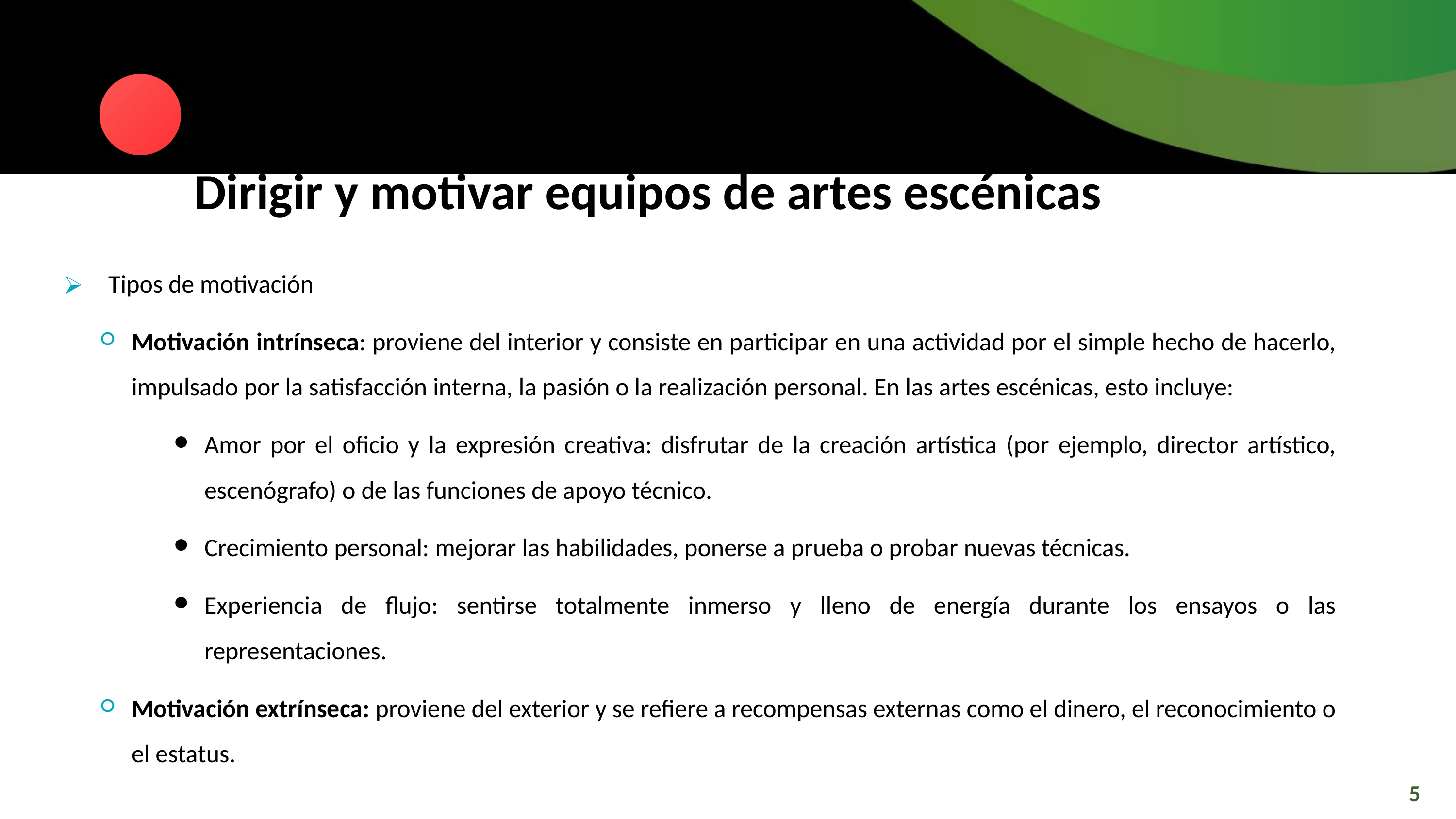

Dirigir y motivar equipos de artes escénicas

Tipos de motivación
Motivación intrínseca: proviene del interior y consiste en participar en una actividad por el simple hecho de hacerlo, impulsado por la satisfacción interna, la pasión o la realización personal. En las artes escénicas, esto incluye:
Amor por el oficio y la expresión creativa: disfrutar de la creación artística (por ejemplo, director artístico, escenógrafo) o de las funciones de apoyo técnico.
Crecimiento personal: mejorar las habilidades, ponerse a prueba o probar nuevas técnicas.
Experiencia de flujo: sentirse totalmente inmerso y lleno de energía durante los ensayos o las representaciones.
Motivación extrínseca: proviene del exterior y se refiere a recompensas externas como el dinero, el reconocimiento o el estatus.
5